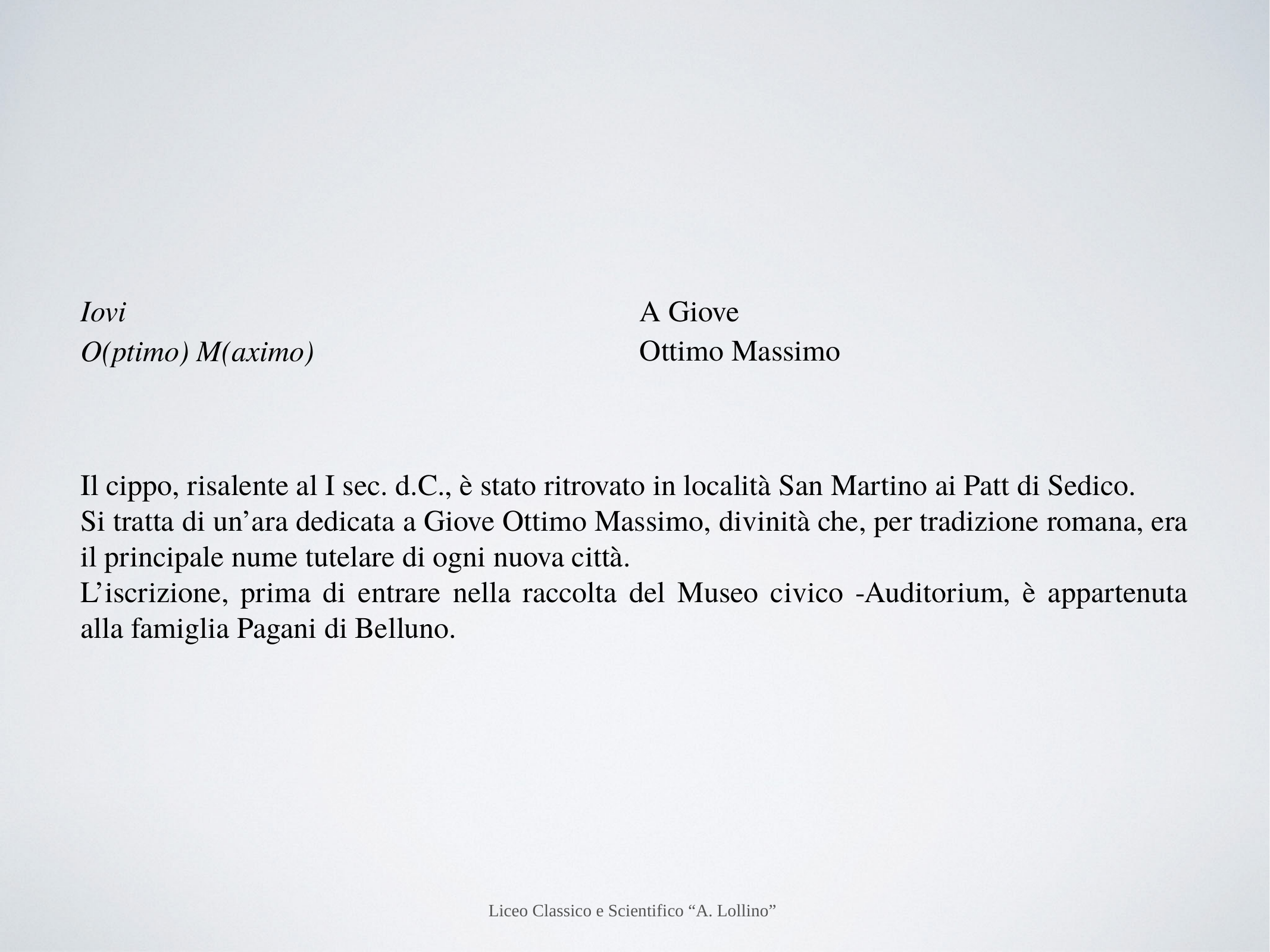

| Iovi O(ptimo) M(aximo) | A Giove Ottimo Massimo |
| --- | --- |
Il cippo, risalente al I sec. d.C., è stato ritrovato in località San Martino ai Patt di Sedico.
Si tratta di un’ara dedicata a Giove Ottimo Massimo, divinità che, per tradizione romana, era il principale nume tutelare di ogni nuova città.
L’iscrizione, prima di entrare nella raccolta del Museo civico -Auditorium, è appartenuta alla famiglia Pagani di Belluno.
Liceo Classico e Scientifico “A. Lollino”